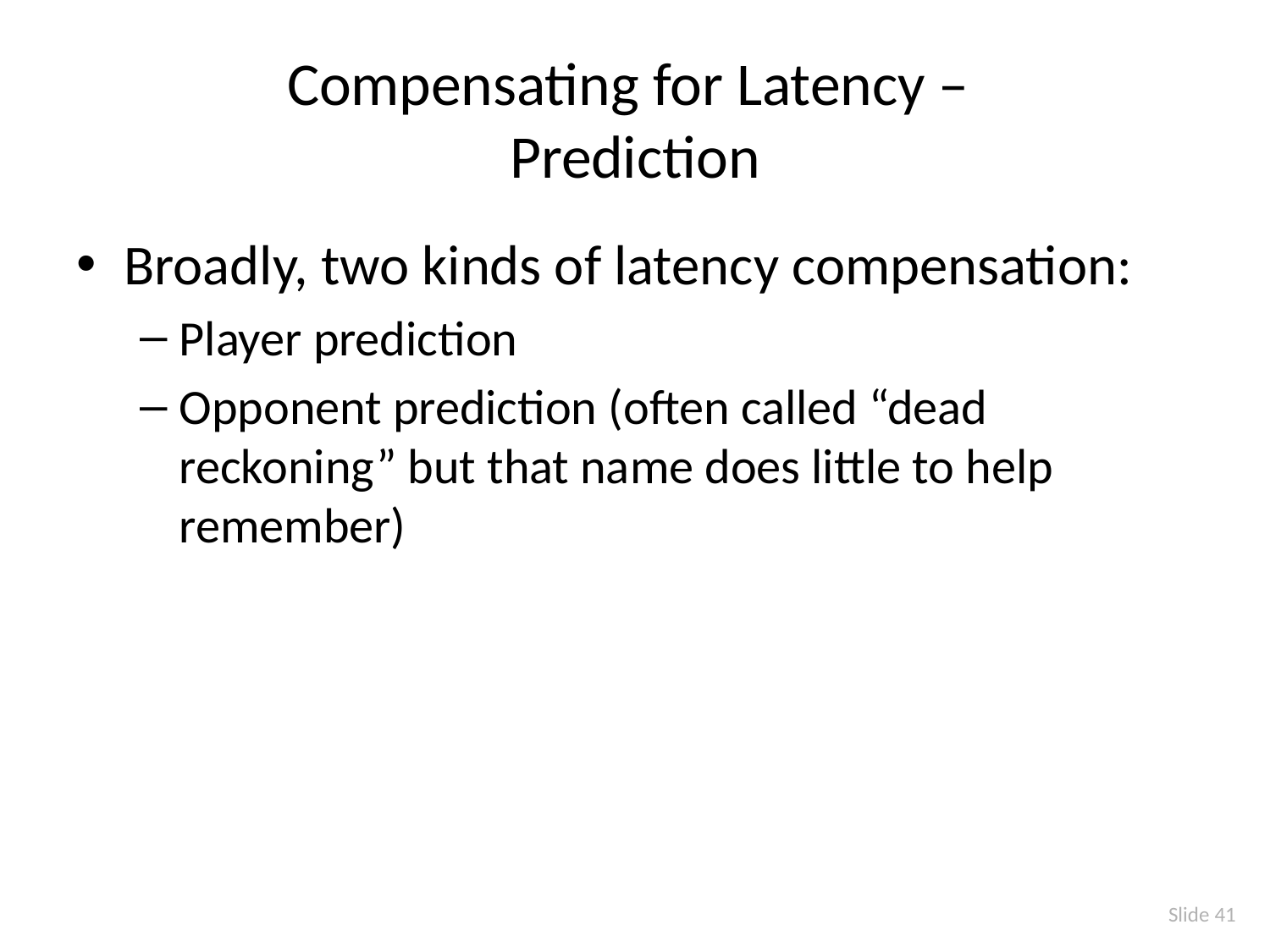

# Compensating for Latency – Prediction
Broadly, two kinds of latency compensation:
Player prediction
Opponent prediction (often called “dead reckoning” but that name does little to help remember)
Slide 41